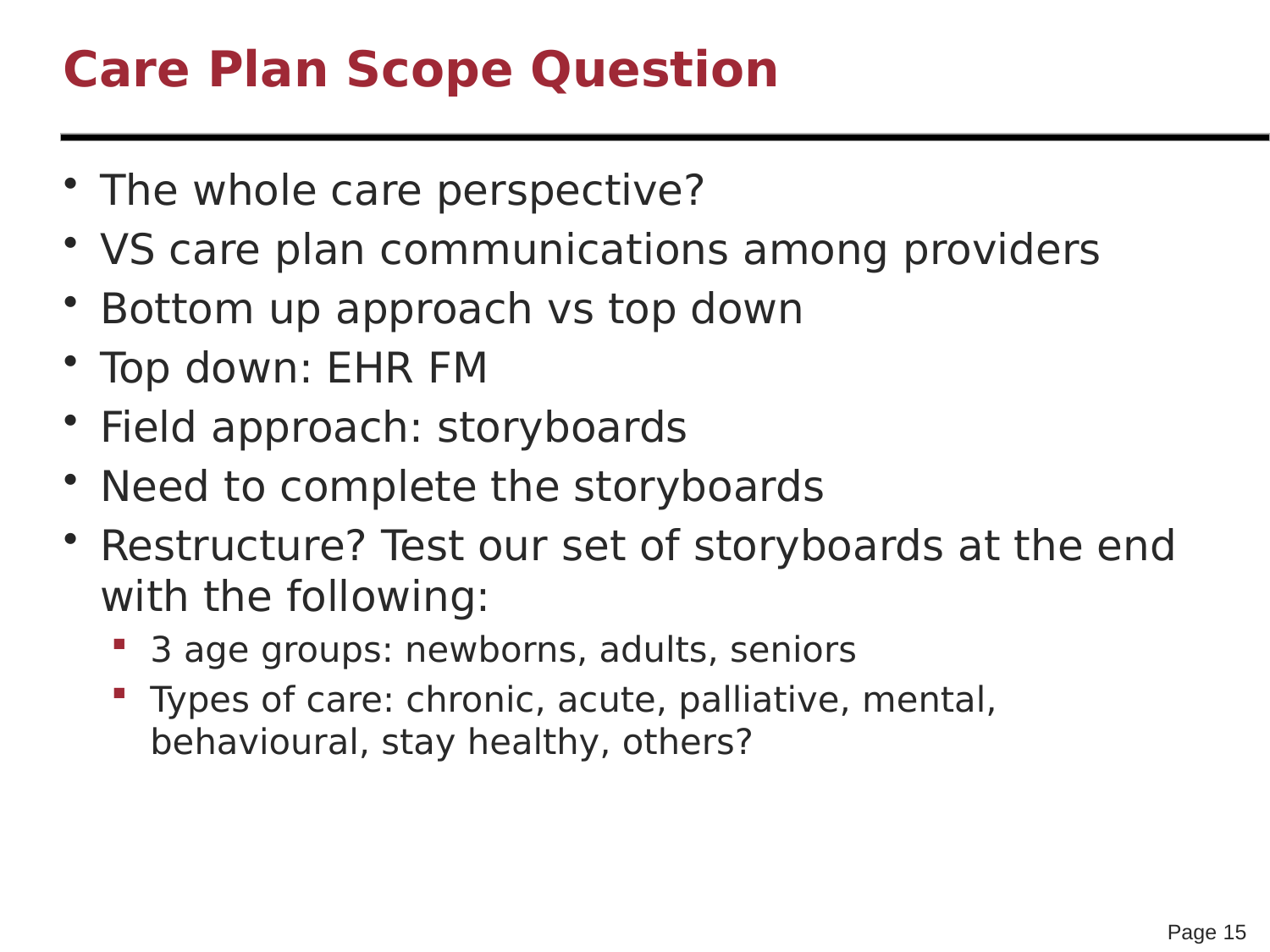

# Care Plan Scope Question
The whole care perspective?
VS care plan communications among providers
Bottom up approach vs top down
Top down: EHR FM
Field approach: storyboards
Need to complete the storyboards
Restructure? Test our set of storyboards at the end with the following:
3 age groups: newborns, adults, seniors
Types of care: chronic, acute, palliative, mental, behavioural, stay healthy, others?